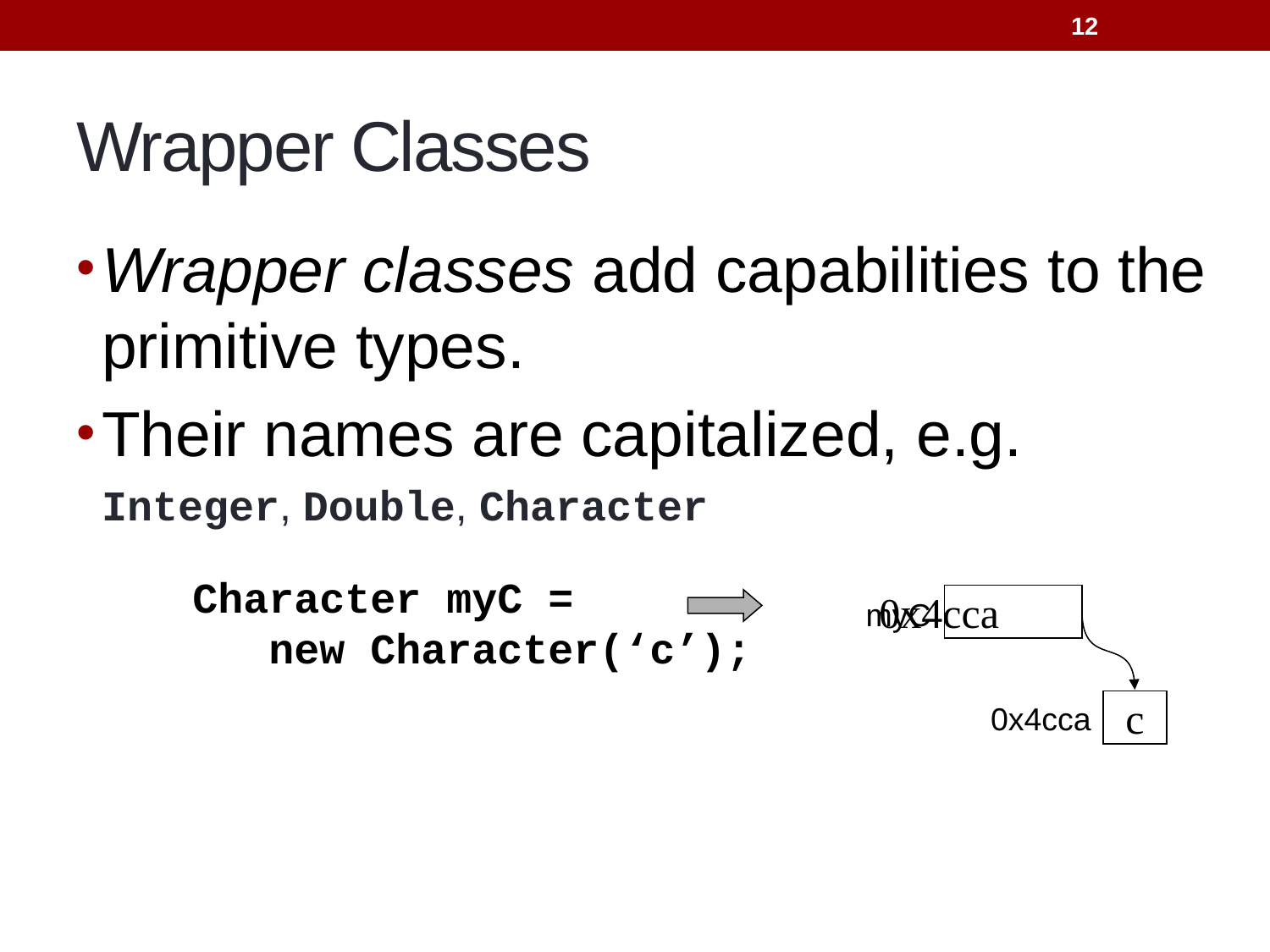

12
# Wrapper Classes
Wrapper classes add capabilities to the primitive types.
Their names are capitalized, e.g.
	Integer, Double, Character

0x4cca
myC
Character myC =
   new Character(‘c’);

c
0x4cca